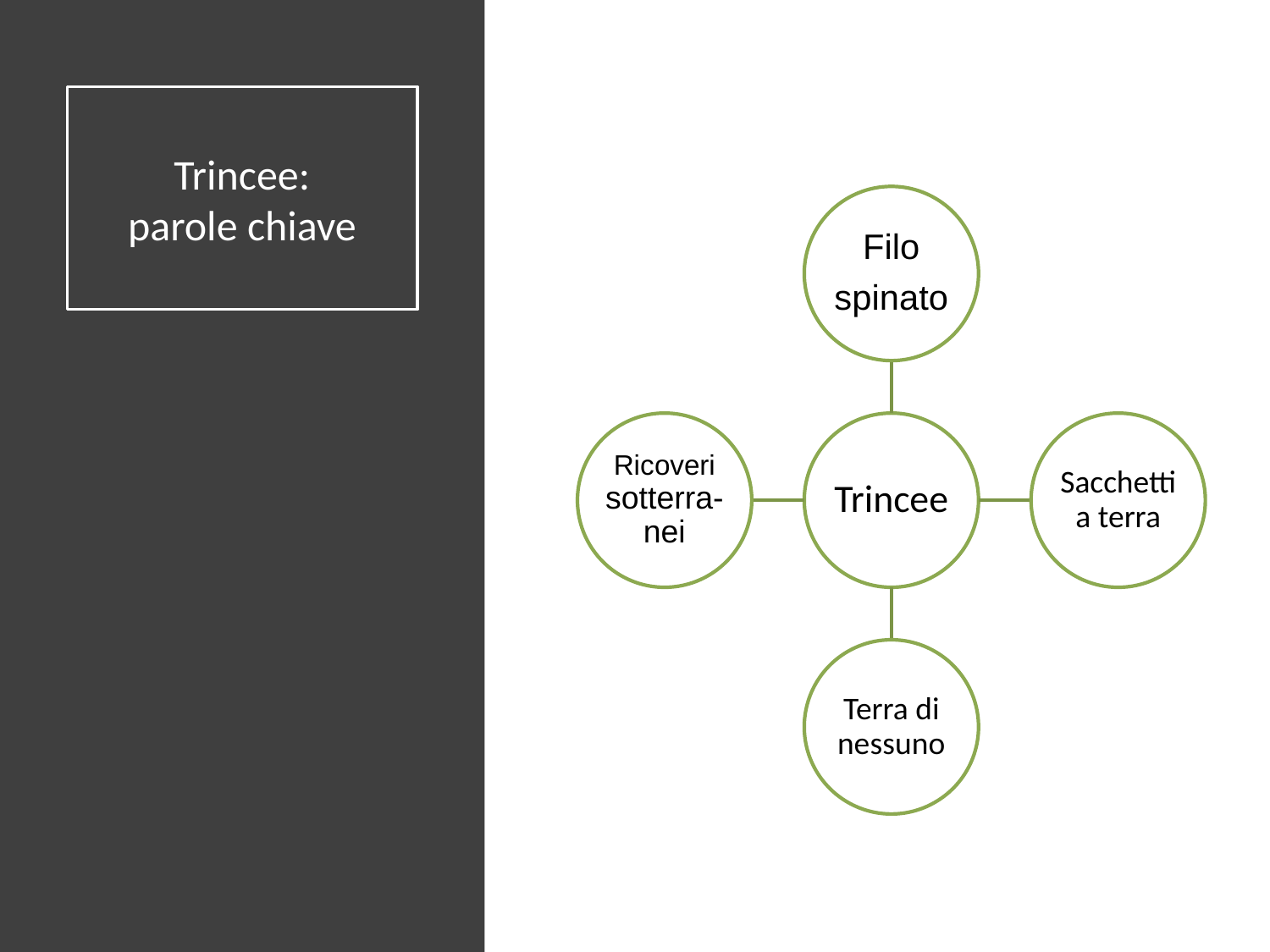

# Trincee: parole chiave
Trincee

Filo
spinato

Sacchetti a terra

Terra di nessuno

Ricoveri sotterra-nei